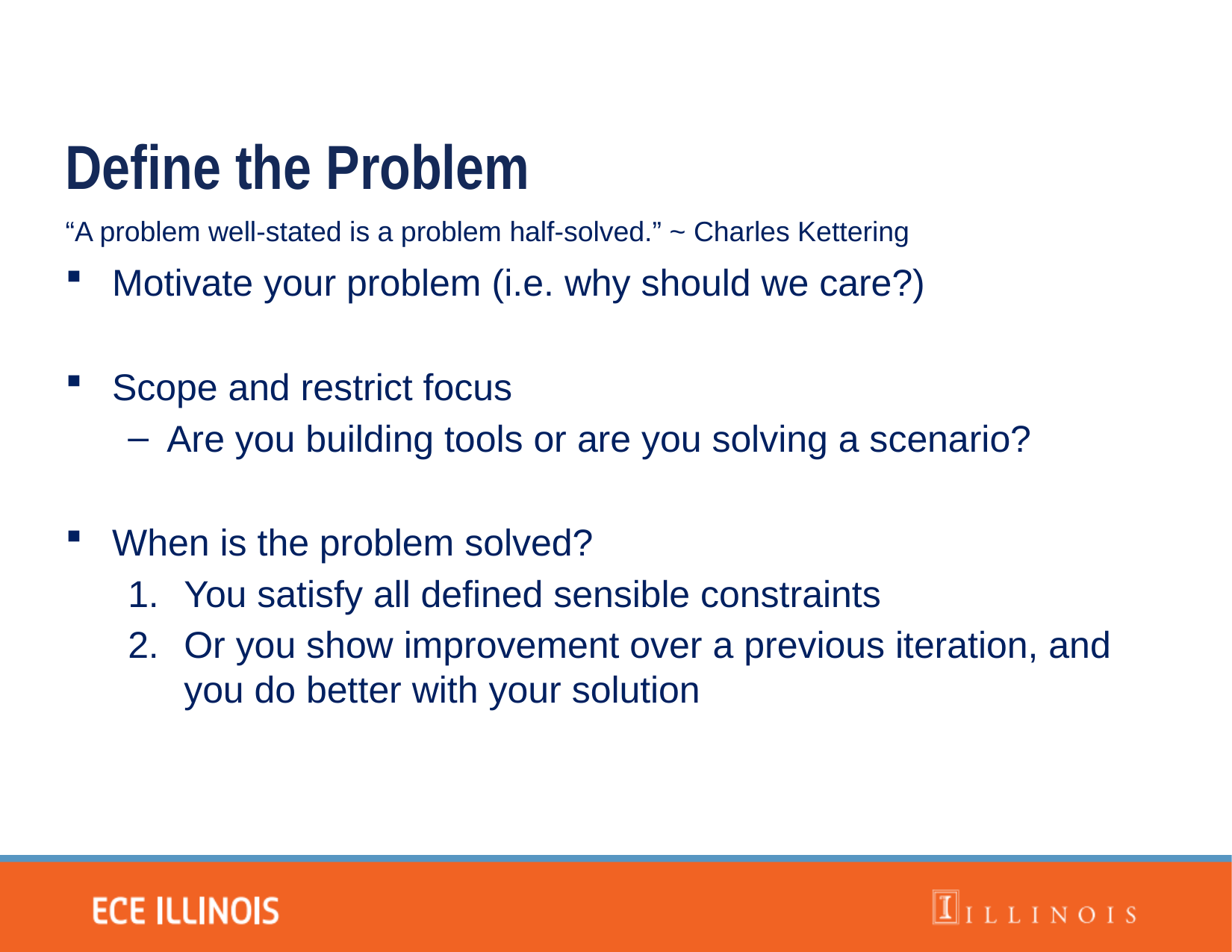

Define the Problem
“A problem well-stated is a problem half-solved.” ~ Charles Kettering

Motivate your problem (i.e. why should we care?)

Scope and restrict focus
Are you building tools or are you solving a scenario?

When is the problem solved?
You satisfy all defined sensible constraints
Or you show improvement over a previous iteration, and you do better with your solution